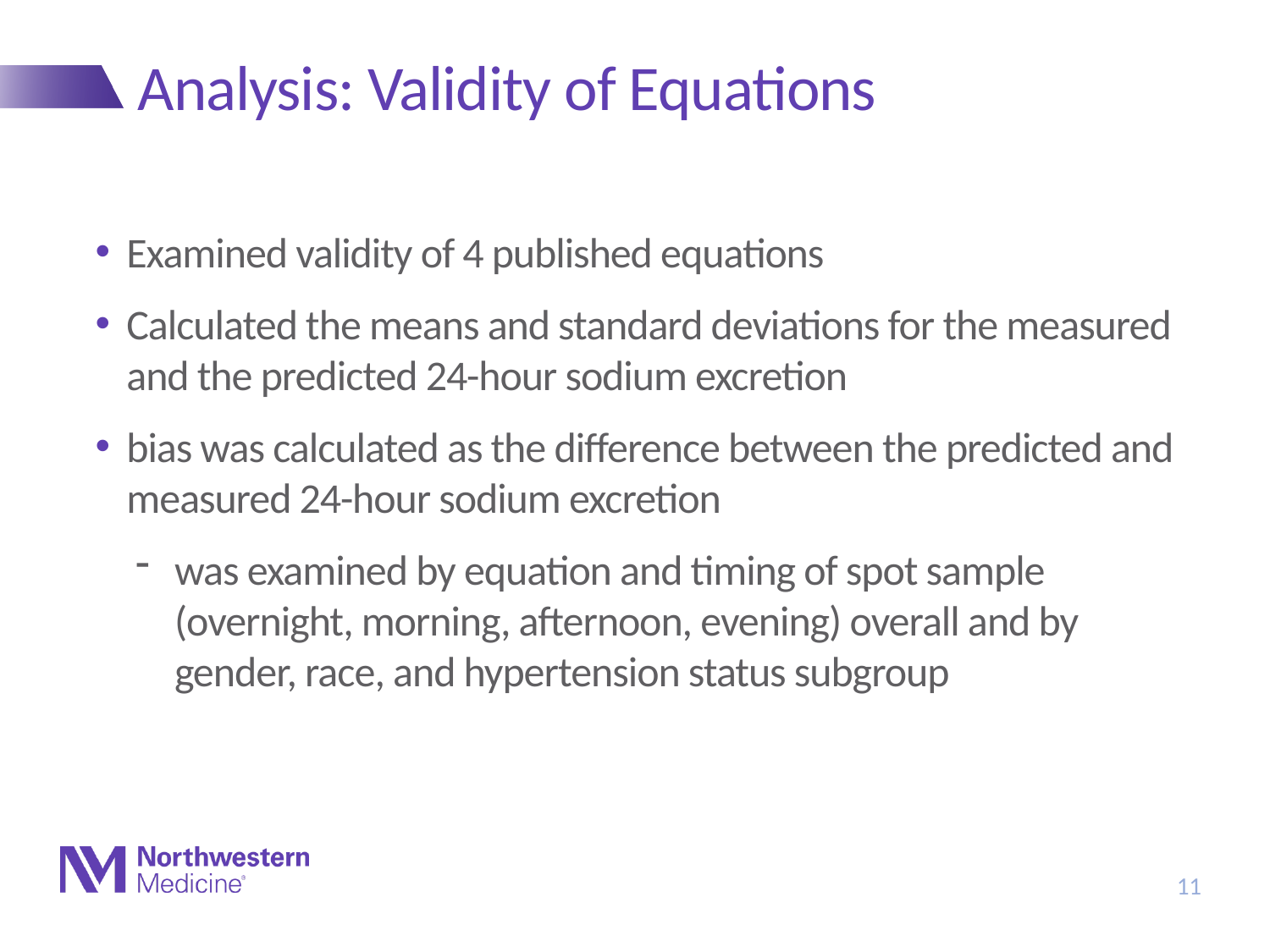

# Analysis: Validity of Equations
Examined validity of 4 published equations
Calculated the means and standard deviations for the measured and the predicted 24-hour sodium excretion
bias was calculated as the difference between the predicted and measured 24-hour sodium excretion
was examined by equation and timing of spot sample (overnight, morning, afternoon, evening) overall and by gender, race, and hypertension status subgroup
11